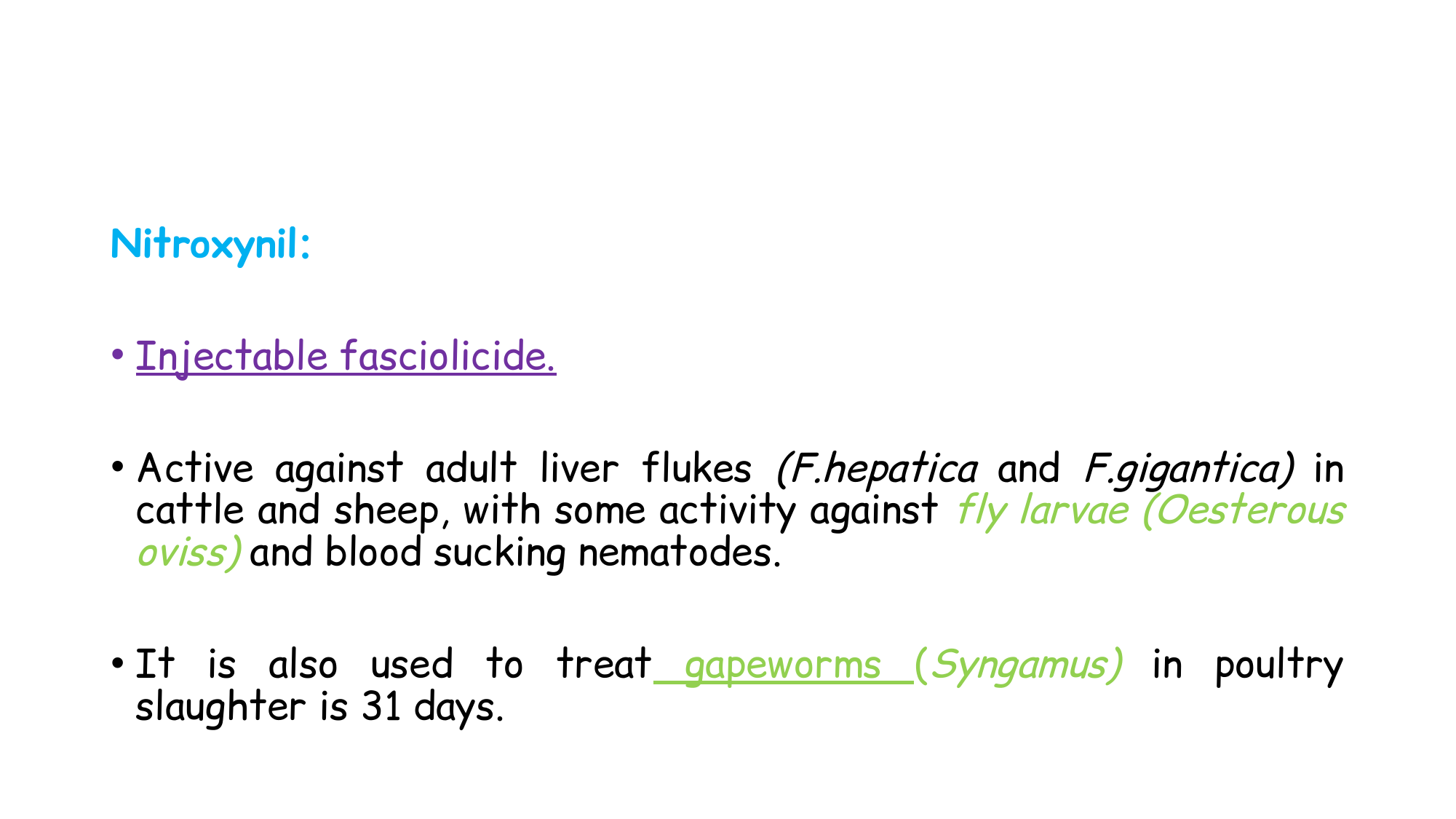

Nitroxynil:

Injectable fasciolicide.

Active against adult liver flukes (F.hepatica and F.gigantica) in cattle and sheep, with some activity against fly larvae (Oesterous oviss) and blood sucking nematodes.

It is also used to treat gapeworms (Syngamus) in poultry slaughter is 31 days.